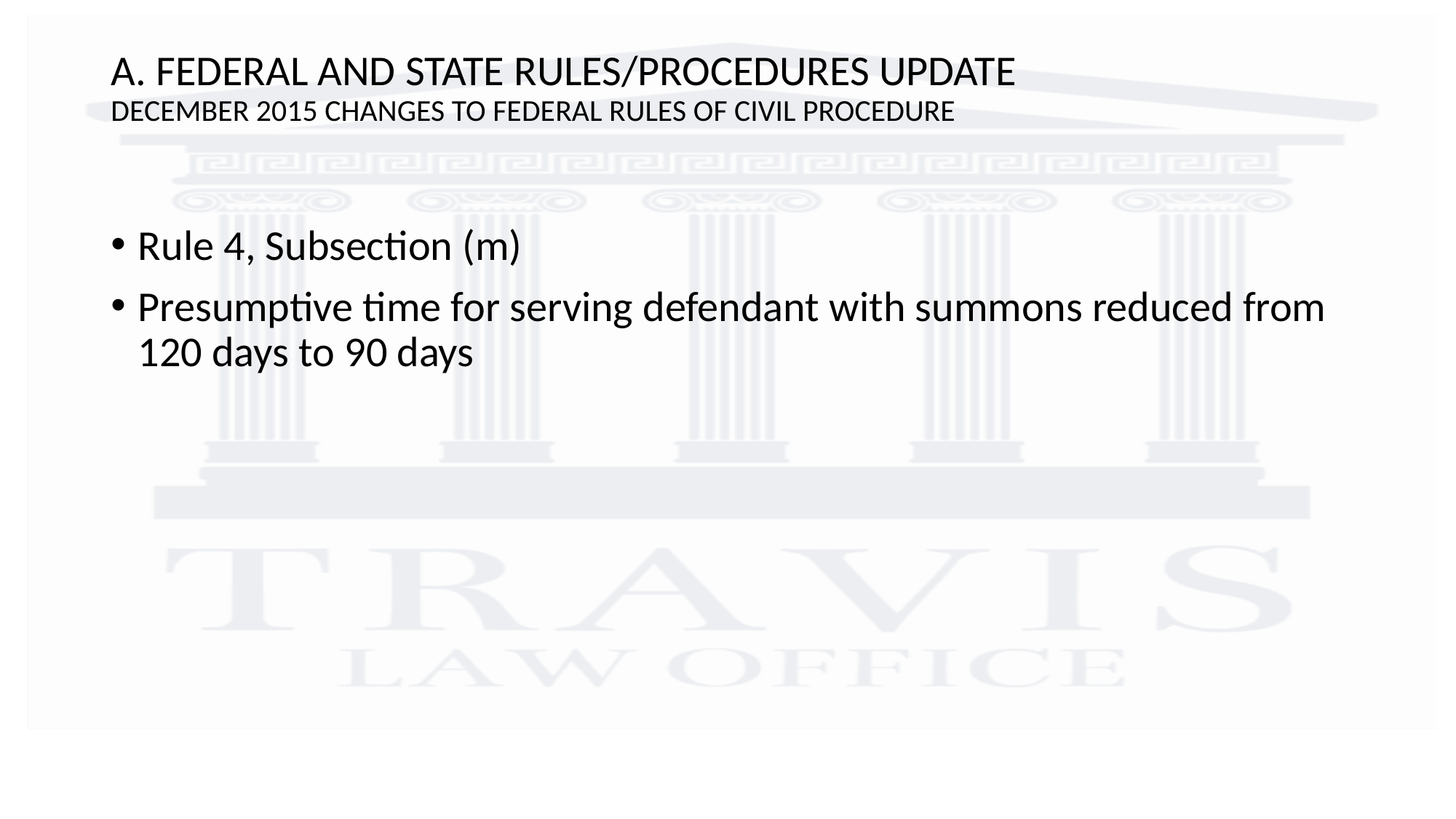

# A. FEDERAL AND STATE RULES/PROCEDURES UPDATE DECEMBER 2015 CHANGES TO FEDERAL RULES OF CIVIL PROCEDURE
Rule 4, Subsection (m)
Presumptive time for serving defendant with summons reduced from 120 days to 90 days